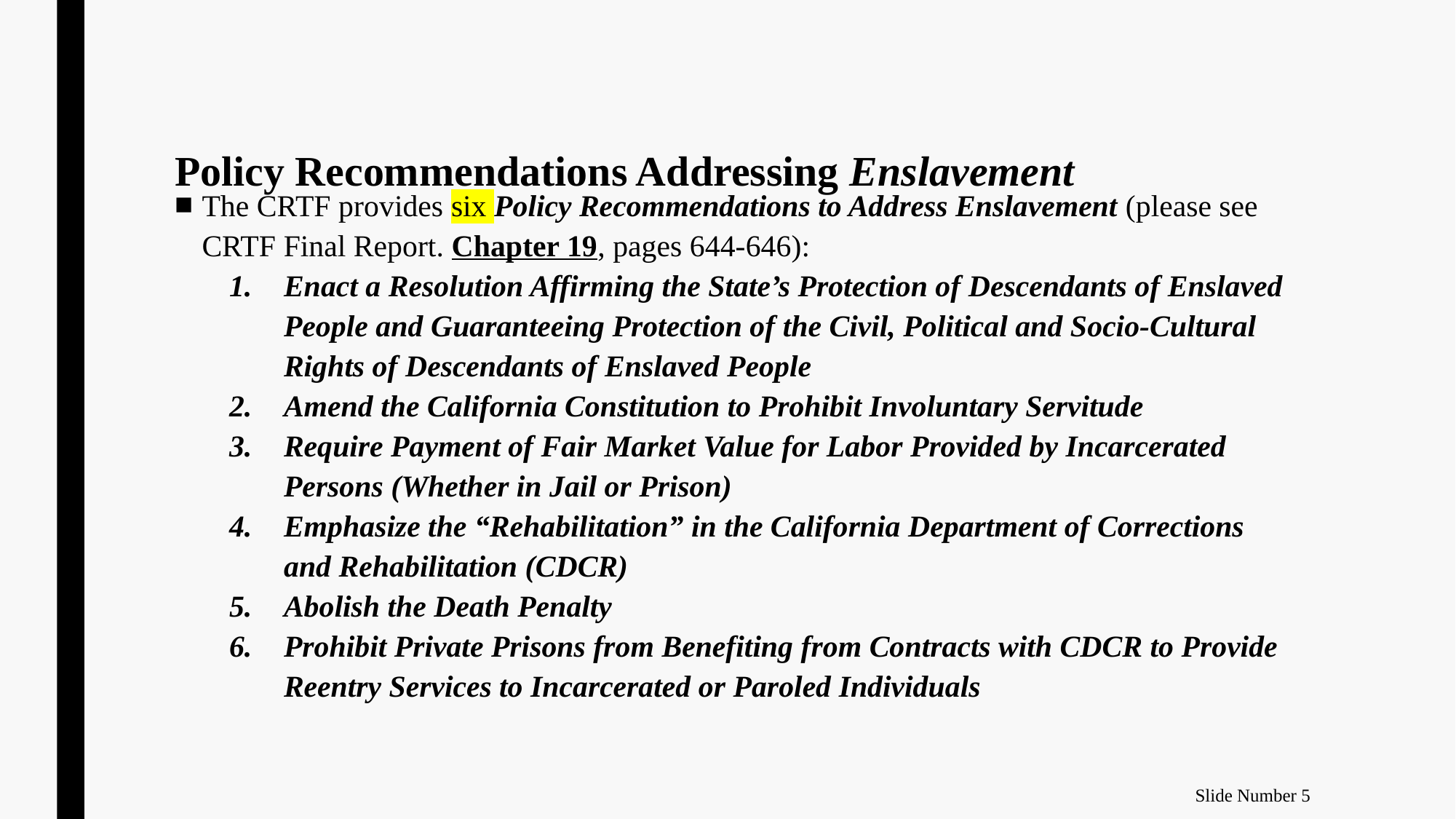

# Policy Recommendations Addressing Enslavement
The CRTF provides six Policy Recommendations to Address Enslavement (please see CRTF Final Report. Chapter 19, pages 644-646):
Enact a Resolution Affirming the State’s Protection of Descendants of Enslaved People and Guaranteeing Protection of the Civil, Political and Socio-Cultural Rights of Descendants of Enslaved People
Amend the California Constitution to Prohibit Involuntary Servitude
Require Payment of Fair Market Value for Labor Provided by Incarcerated Persons (Whether in Jail or Prison)
Emphasize the “Rehabilitation” in the California Department of Corrections and Rehabilitation (CDCR)
Abolish the Death Penalty
Prohibit Private Prisons from Benefiting from Contracts with CDCR to Provide Reentry Services to Incarcerated or Paroled Individuals

Slide Number 5